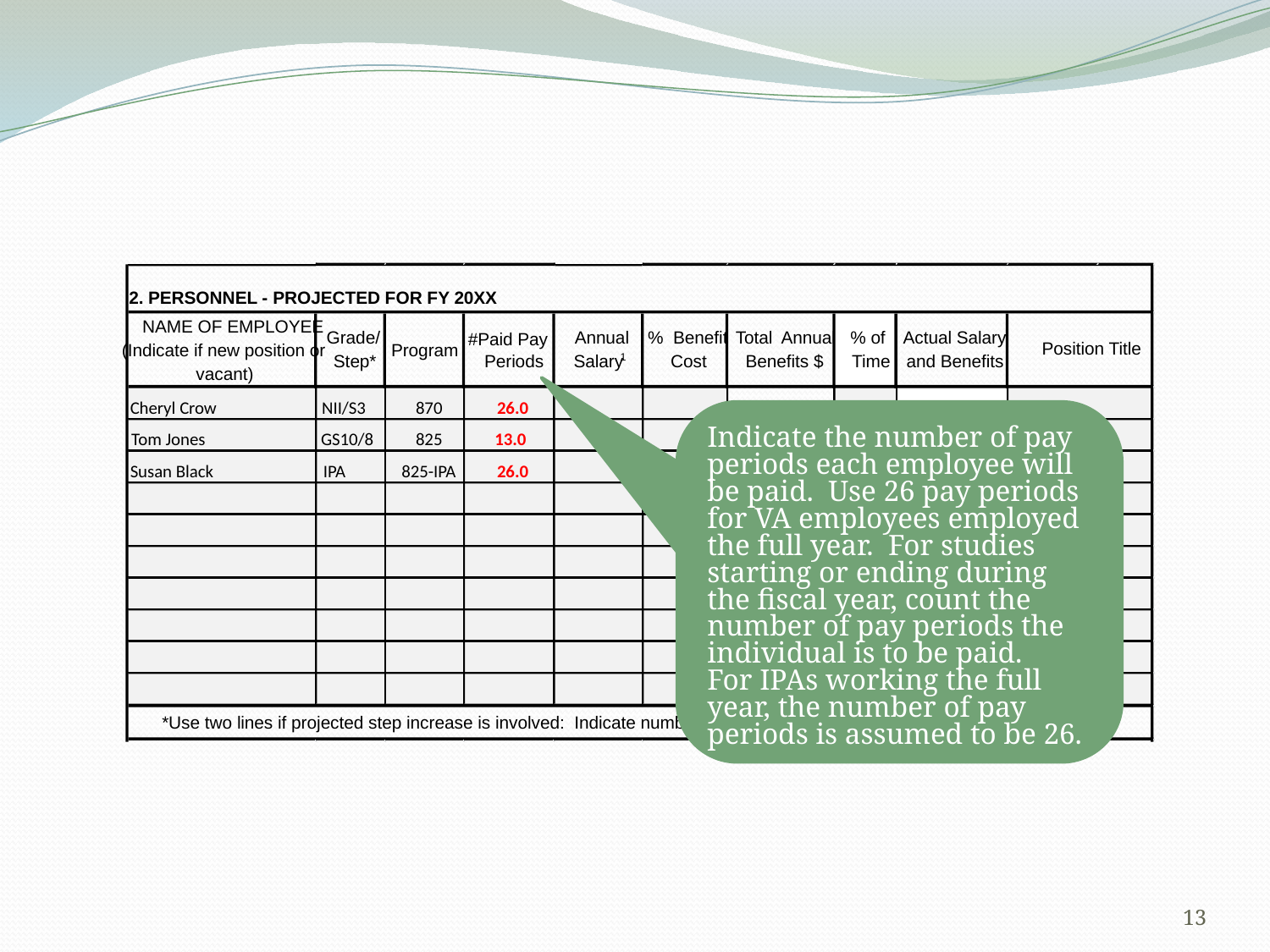

2. PERSONNEL - PROJECTED FOR FY 20XX

NAME OF EMPLOYEE
Grade/
Annual
%  Benefit
Total  Annual
% of
Actual Salary
#Paid Pay
Position Title
(Indicate if new position or
Program
Step*
Periods
Salary
1
Cost
Benefits $
Time
and Benefits
vacant)

Cheryl Crow
NII/S3
870
26.0
$
-

$

-

Tom Jones
GS10/8
825
13.0
$
-

$

-

Susan Black
IPA
825-IPA
26.0
$
-

$

-

$
-

$

-

$
-

$

-

$
-

$

-

$
-

$

-

$
-

$

-

$
-

$

-

$
-

$

-

    *Use two lines if projected step increase is involved:  Indicate number of pay periods and costs at each level.
 1
Include locality pay

Indicate the number of pay periods each employee will be paid.  Use 26 pay periods for VA employees employed the full year.  For studies starting or ending during the fiscal year, count the number of pay periods the individual is to be paid.
For IPAs working the full year, the number of pay periods is assumed to be 26.
13